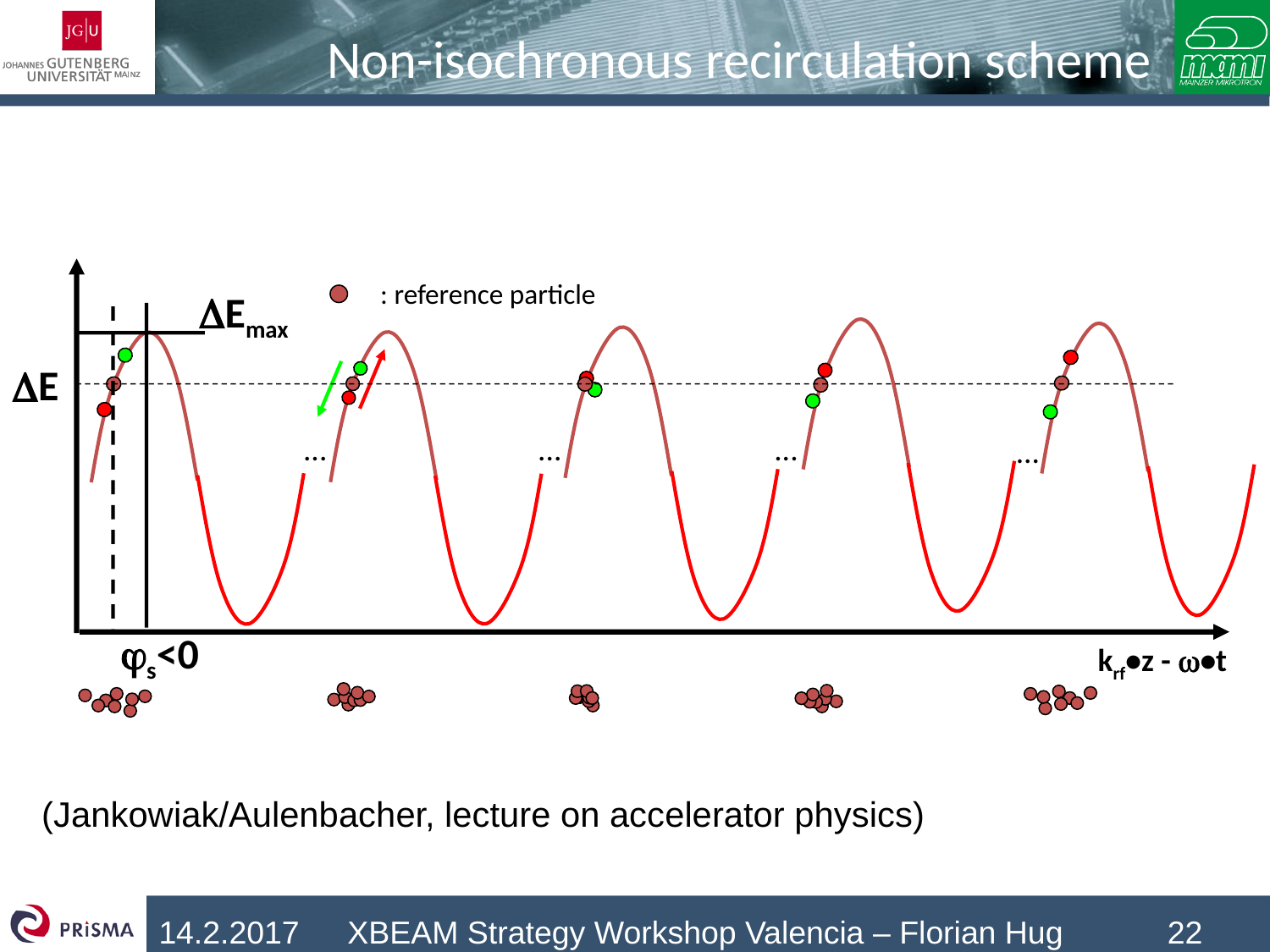

# Non-isochronous recirculation scheme

: reference particle

ΔEmax

...

...

...

...

ΔE

ϕs<0

krf•z - ω•t

(Jankowiak/Aulenbacher, lecture on accelerator physics)